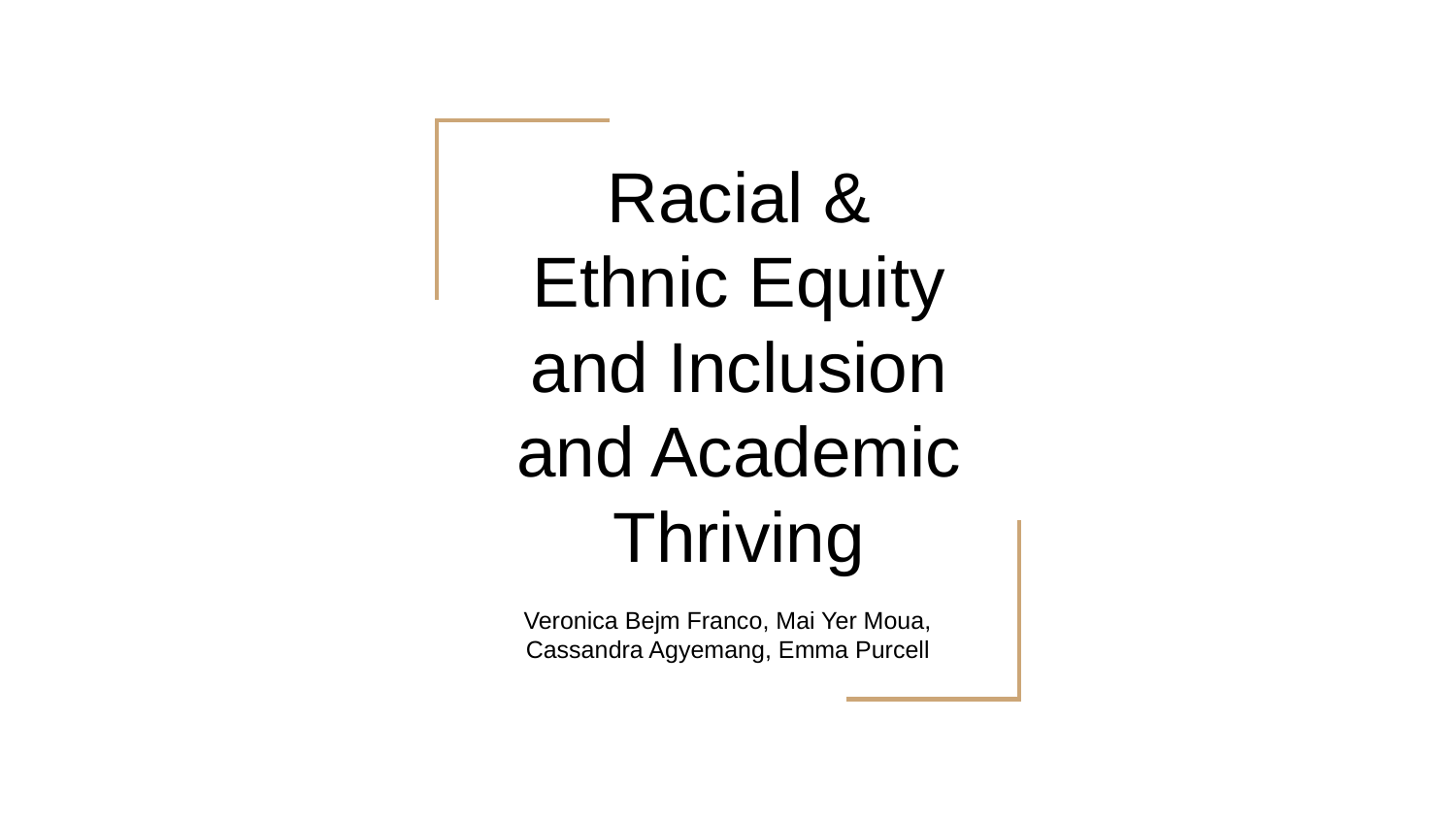

# Racial & Ethnic Equity and Inclusion and Academic Thriving
Veronica Bejm Franco, Mai Yer Moua, Cassandra Agyemang, Emma Purcell